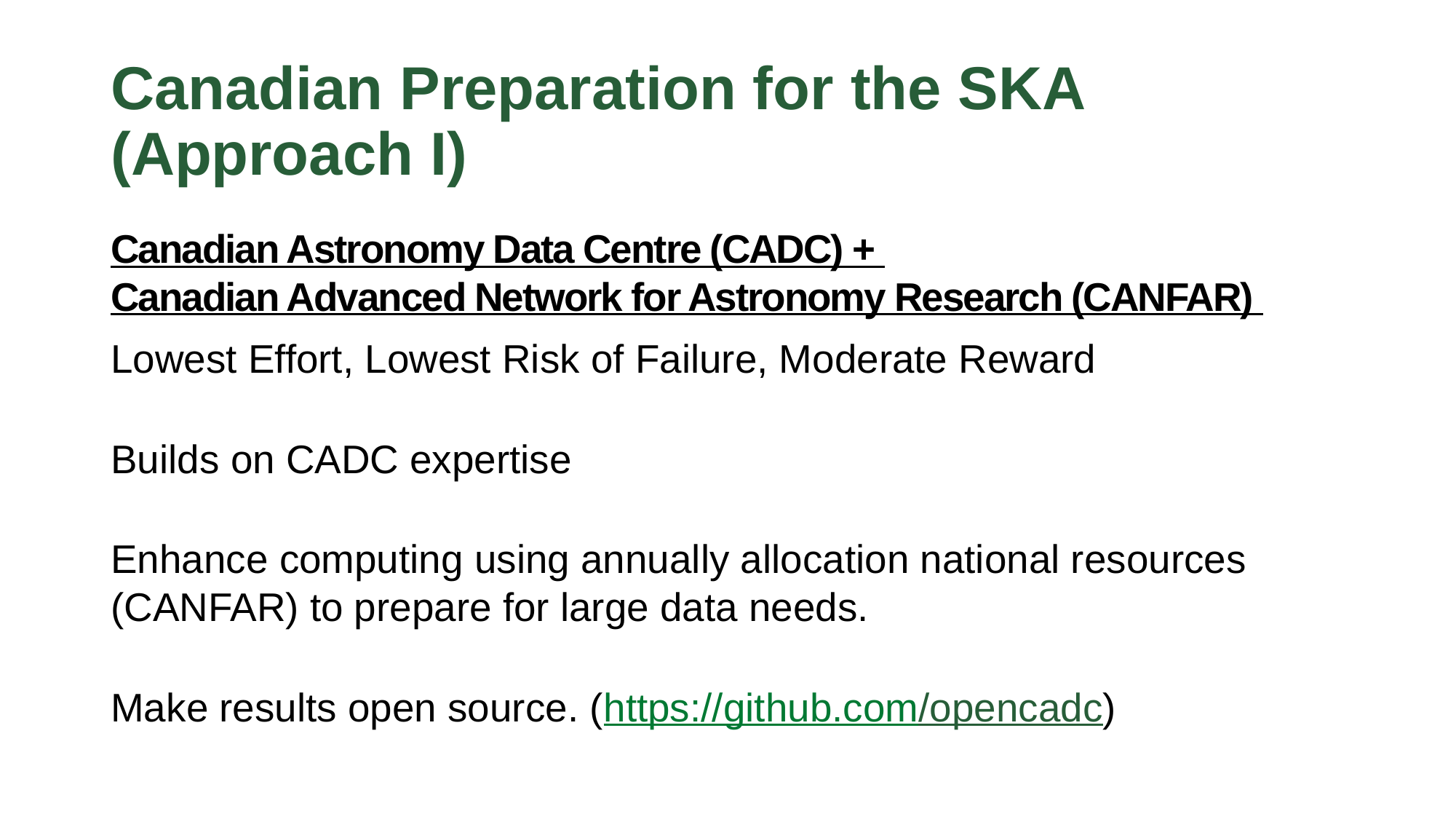

# Canadian Preparation for the SKA (Approach I)
Canadian Astronomy Data Centre (CADC) +
Canadian Advanced Network for Astronomy Research (CANFAR)
Lowest Effort, Lowest Risk of Failure, Moderate Reward

Builds on CADC expertise

Enhance computing using annually allocation national resources (CANFAR) to prepare for large data needs.

Make results open source. (https://github.com/opencadc)